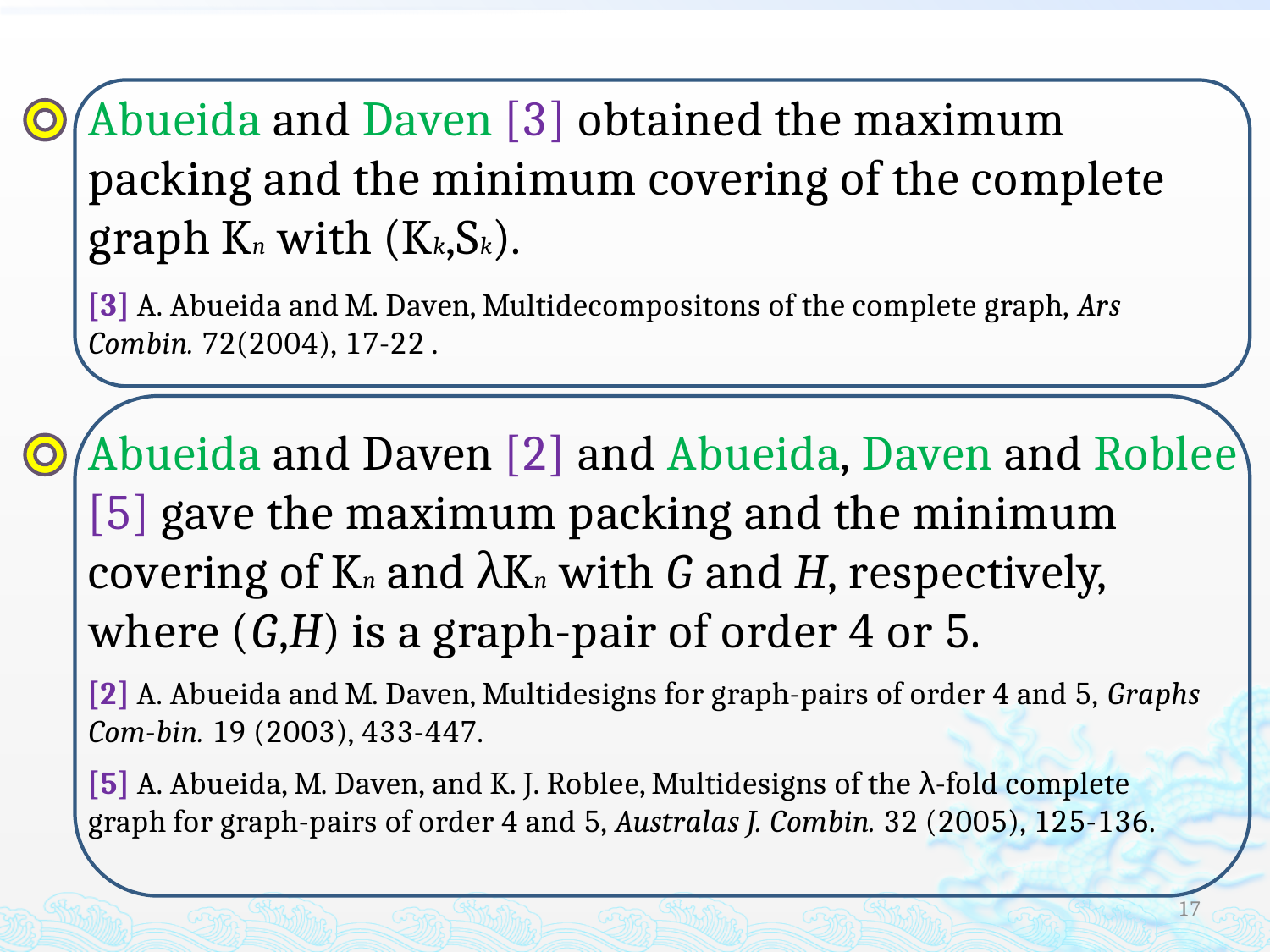

Abueida and Daven [3] obtained the maximum packing and the minimum covering of the complete graph Kn with (Kk,Sk).

[3] A. Abueida and M. Daven, Multidecompositons of the complete graph, Ars Combin. 72(2004), 17-22 .

Abueida and Daven [2] and Abueida, Daven and Roblee [5] gave the maximum packing and the minimum covering of Kn and λKn with G and H, respectively, where (G,H) is a graph-pair of order 4 or 5.

[2] A. Abueida and M. Daven, Multidesigns for graph-pairs of order 4 and 5, Graphs Com-bin. 19 (2003), 433-447.
[5] A. Abueida, M. Daven, and K. J. Roblee, Multidesigns of the λ-fold complete graph for graph-pairs of order 4 and 5, Australas J. Combin. 32 (2005), 125-136.
17